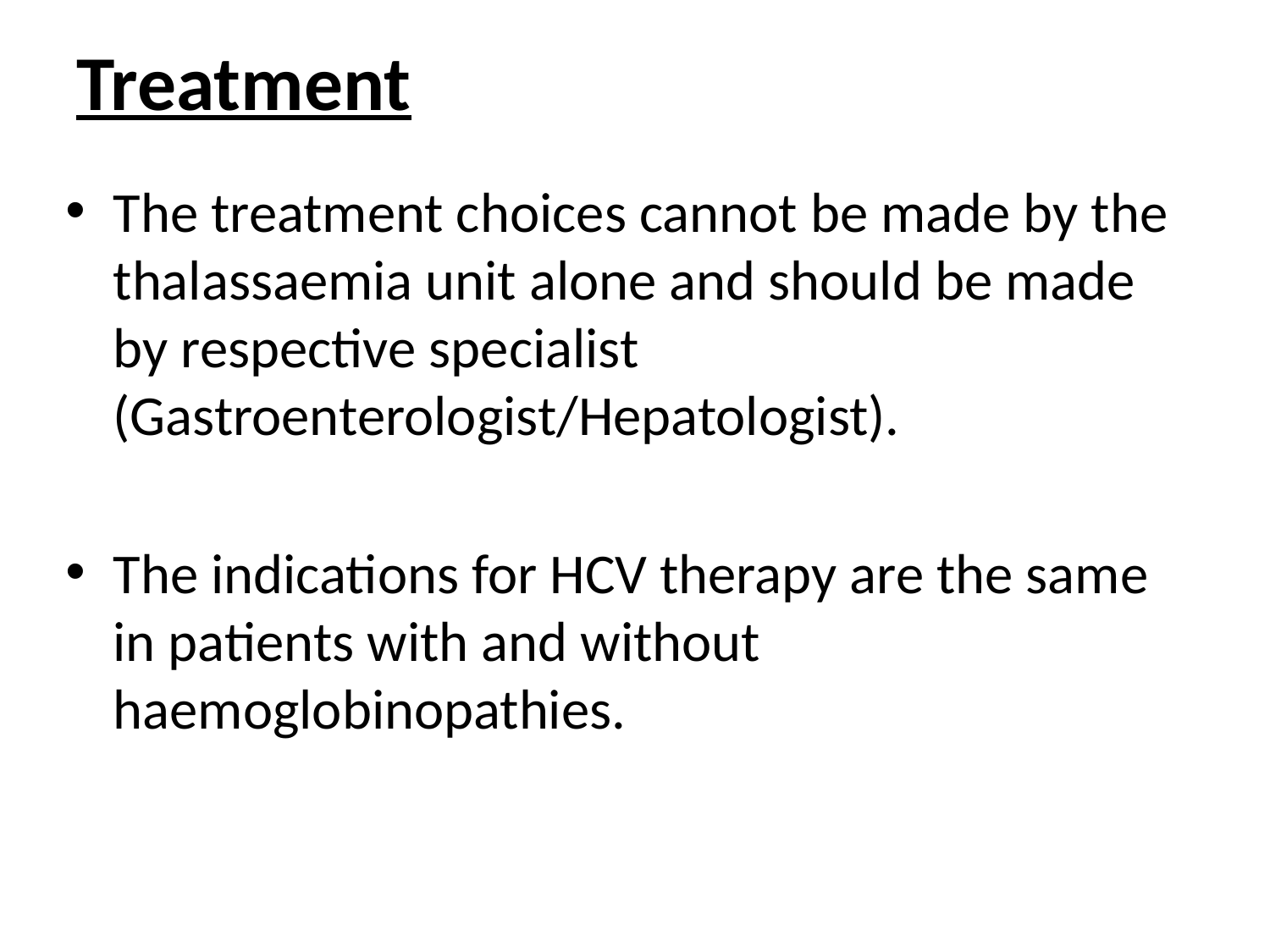

# Treatment
The treatment choices cannot be made by the thalassaemia unit alone and should be made by respective specialist (Gastroenterologist/Hepatologist).

The indications for HCV therapy are the same in patients with and without haemoglobinopathies.